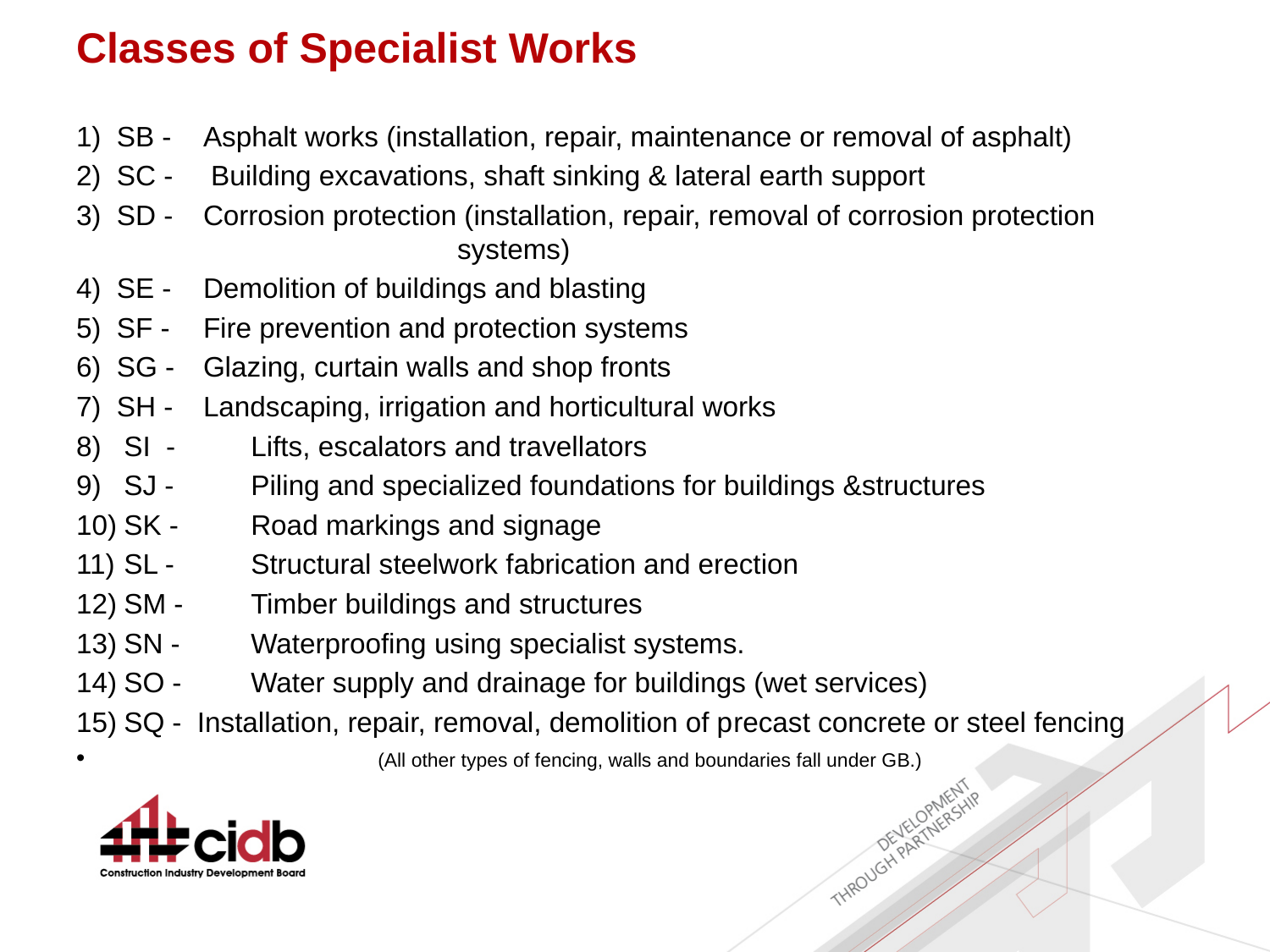

# Classes of Specialist Works
1)  SB -	Asphalt works (installation, repair, maintenance or removal of asphalt)
2)  SC -	 Building excavations, shaft sinking & lateral earth support
3)  SD -	Corrosion protection (installation, repair, removal of corrosion protection 			systems)
4)  SE -	Demolition of buildings and blasting
5)  SF -	Fire prevention and protection systems
6)  SG -	Glazing, curtain walls and shop fronts
7)  SH -	Landscaping, irrigation and horticultural works
SI  -	Lifts, escalators and travellators
SJ -	Piling and specialized foundations for buildings &structures
SK -	Road markings and signage
SL -	Structural steelwork fabrication and erection
SM -	Timber buildings and structures
SN -	Waterproofing using specialist systems.
SO -	Water supply and drainage for buildings (wet services)
SQ -  Installation, repair, removal, demolition of precast concrete or steel fencing
		(All other types of fencing, walls and boundaries fall under GB.)